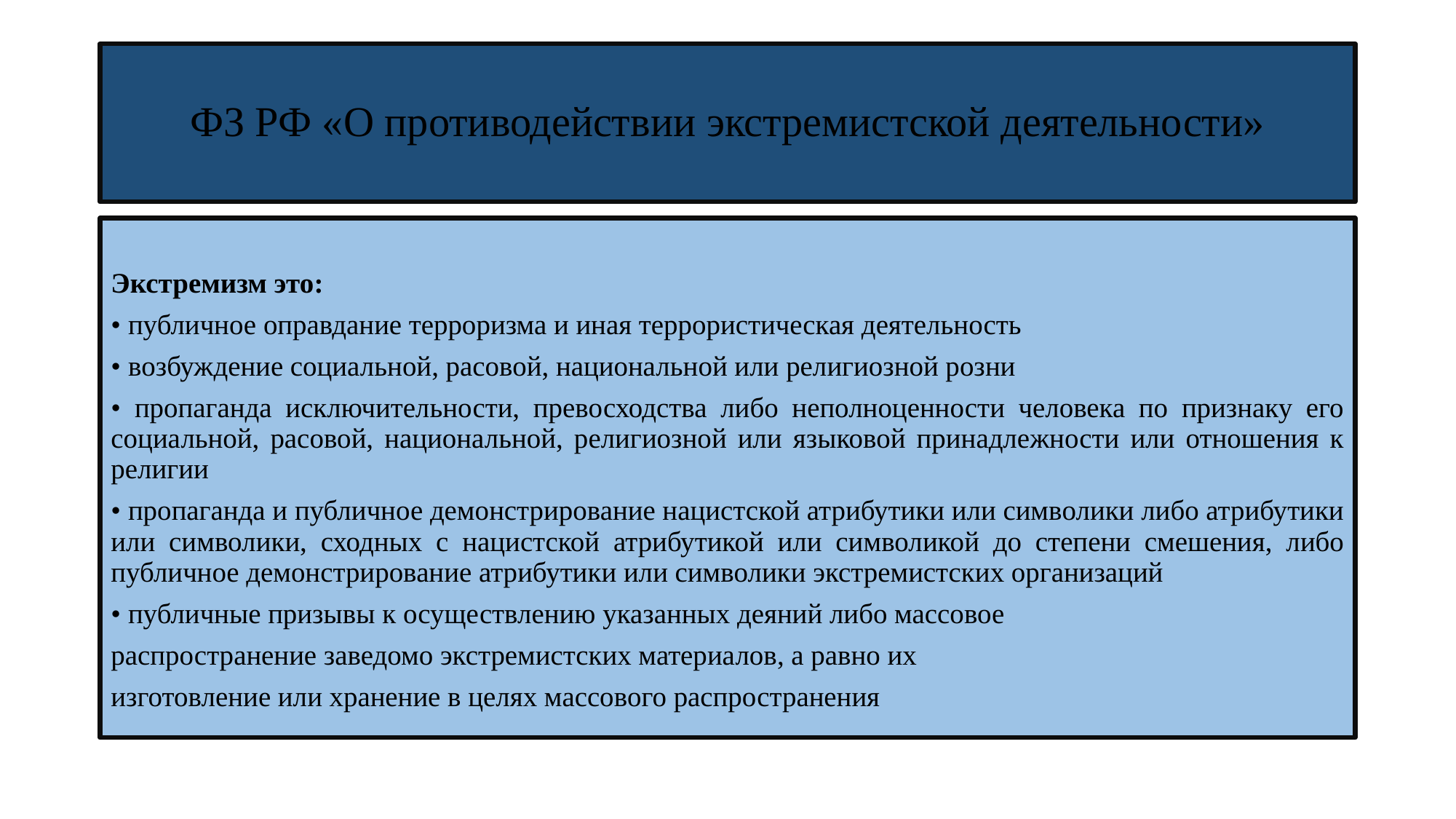

# ФЗ РФ «О противодействии экстремистской деятельности»

Экстремизм это:
• публичное оправдание терроризма и иная террористическая деятельность
• возбуждение социальной, расовой, национальной или религиозной розни
• пропаганда исключительности, превосходства либо неполноценности человека по признаку его социальной, расовой, национальной, религиозной или языковой принадлежности или отношения к религии
• пропаганда и публичное демонстрирование нацистской атрибутики или символики либо атрибутики или символики, сходных с нацистской атрибутикой или символикой до степени смешения, либо публичное демонстрирование атрибутики или символики экстремистских организаций
• публичные призывы к осуществлению указанных деяний либо массовое
распространение заведомо экстремистских материалов, а равно их
изготовление или хранение в целях массового распространения